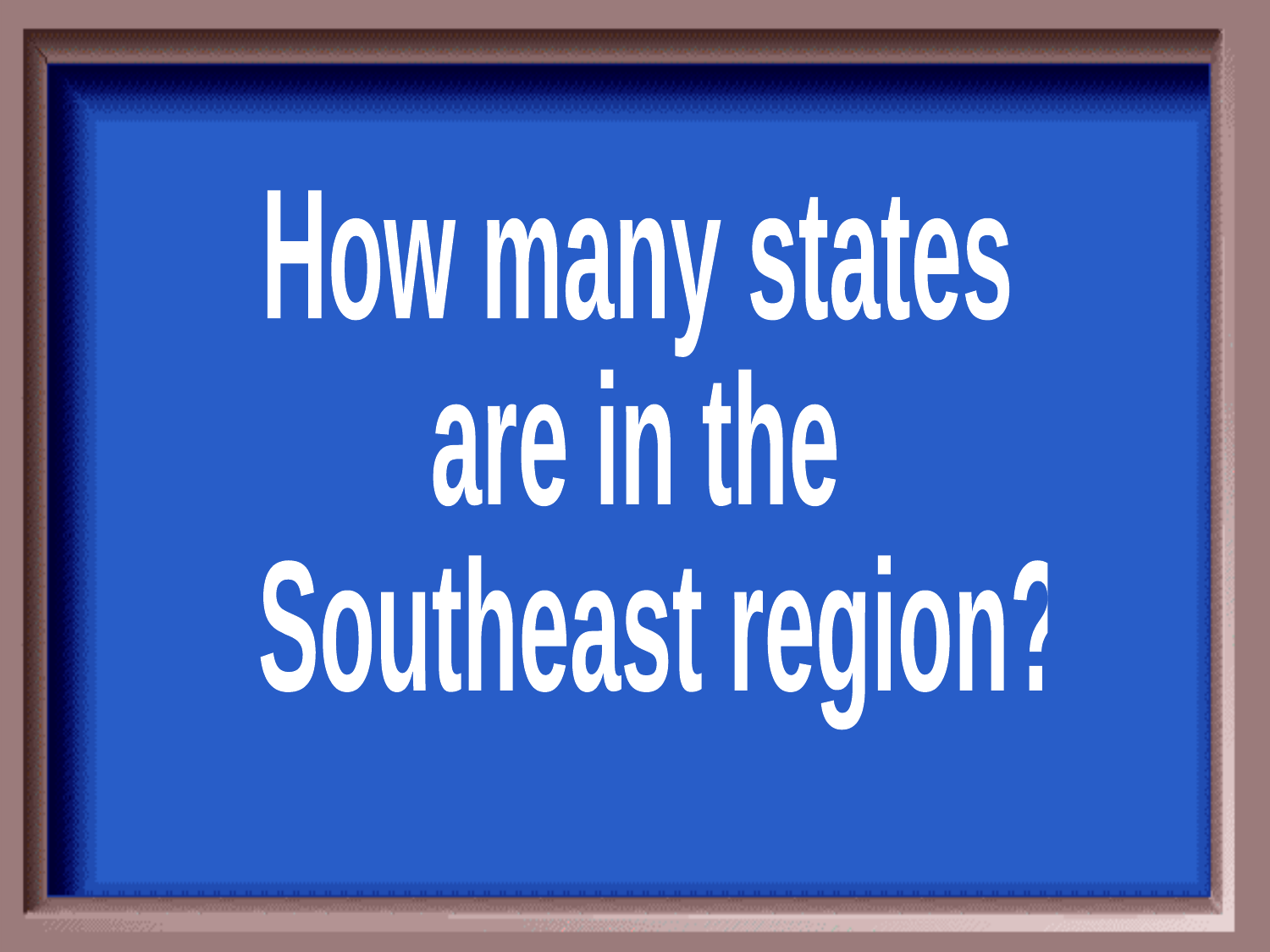

How many states
are in the
 Southeast region?